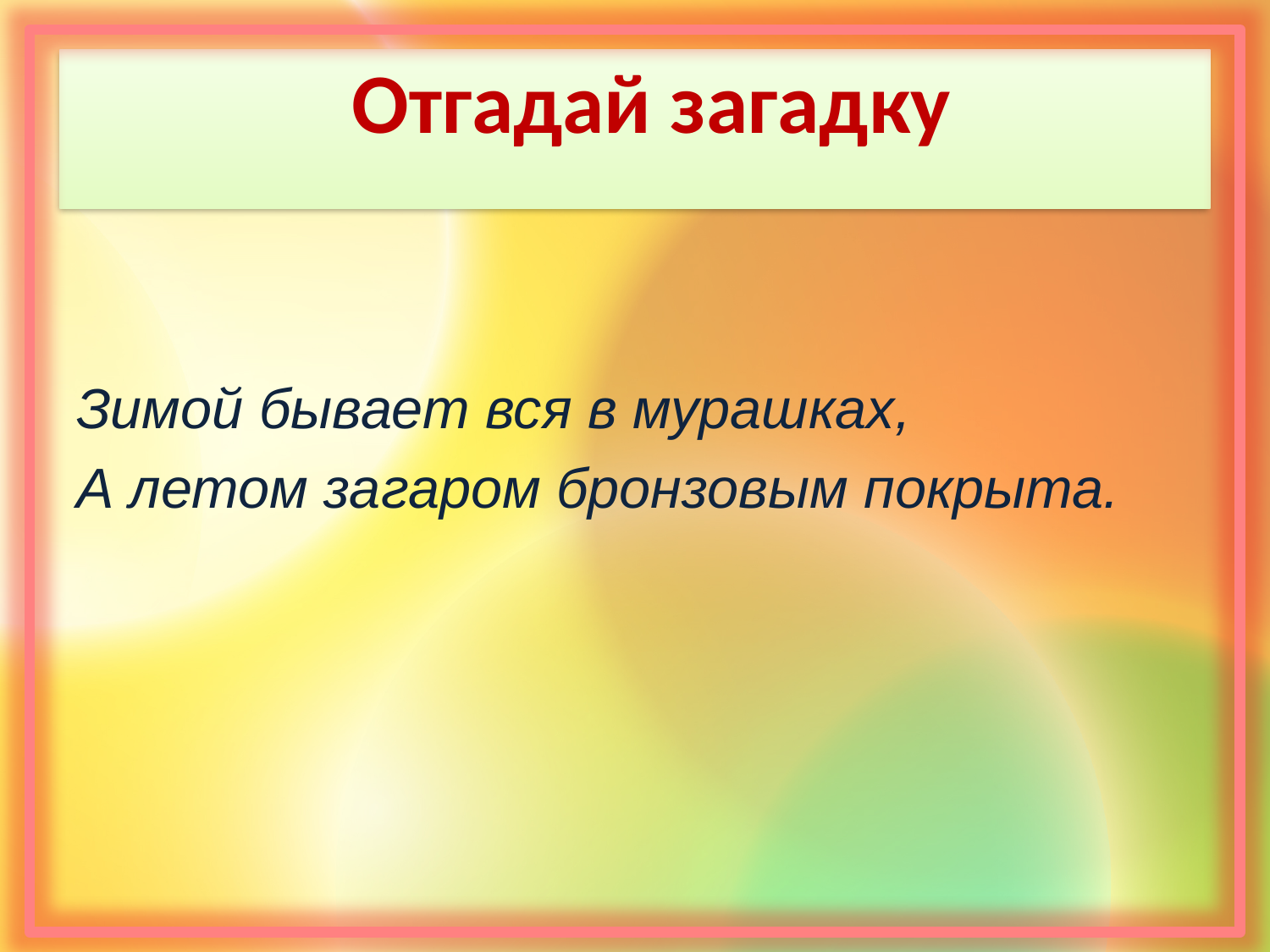

# Отгадай загадку
Зимой бывает вся в мурашках,
А летом загаром бронзовым покрыта.